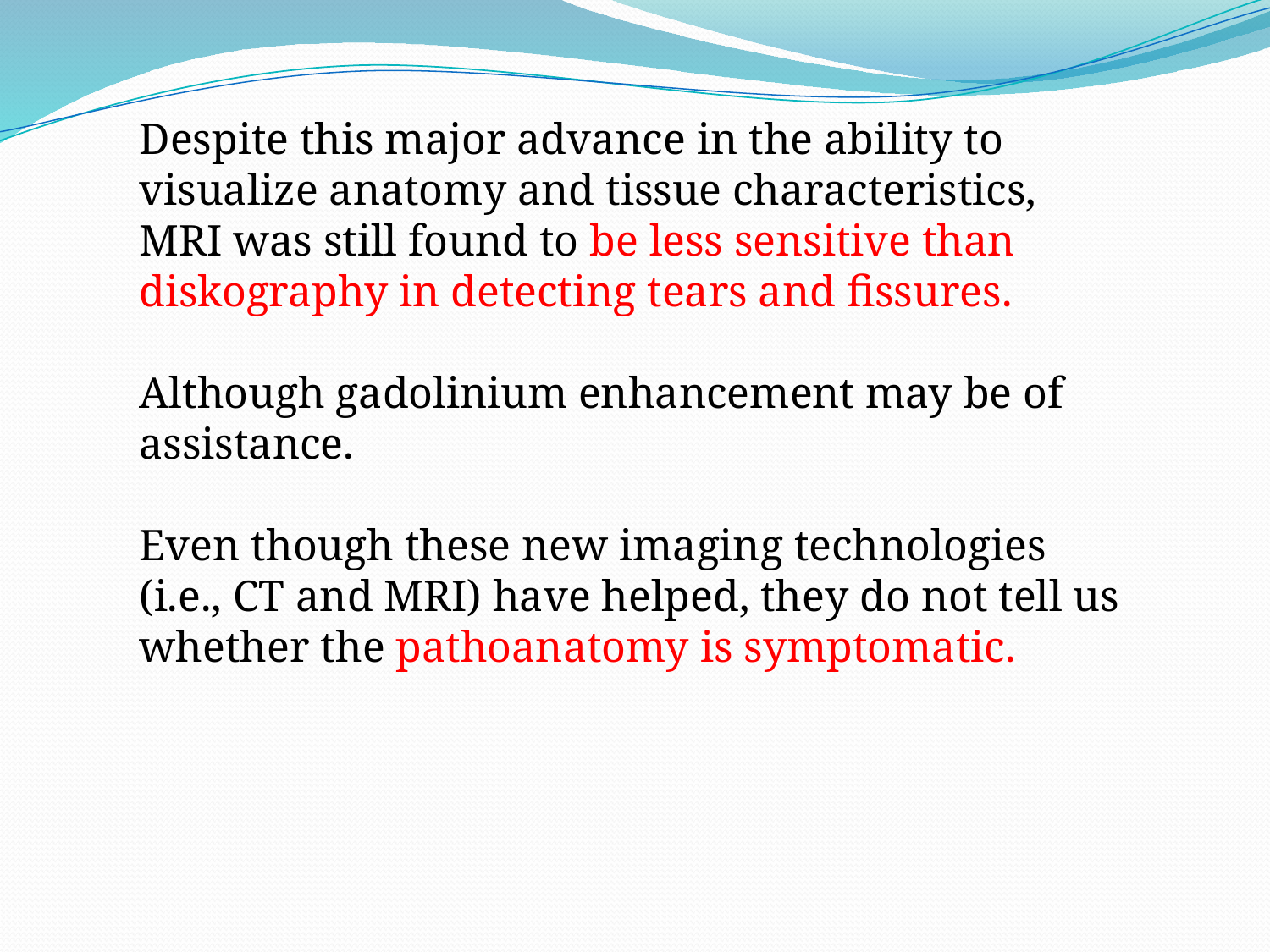

Despite this major advance in the ability to visualize anatomy and tissue characteristics, MRI was still found to be less sensitive than diskography in detecting tears and fissures.

Although gadolinium enhancement may be of assistance.

Even though these new imaging technologies (i.e., CT and MRI) have helped, they do not tell us whether the pathoanatomy is symptomatic.